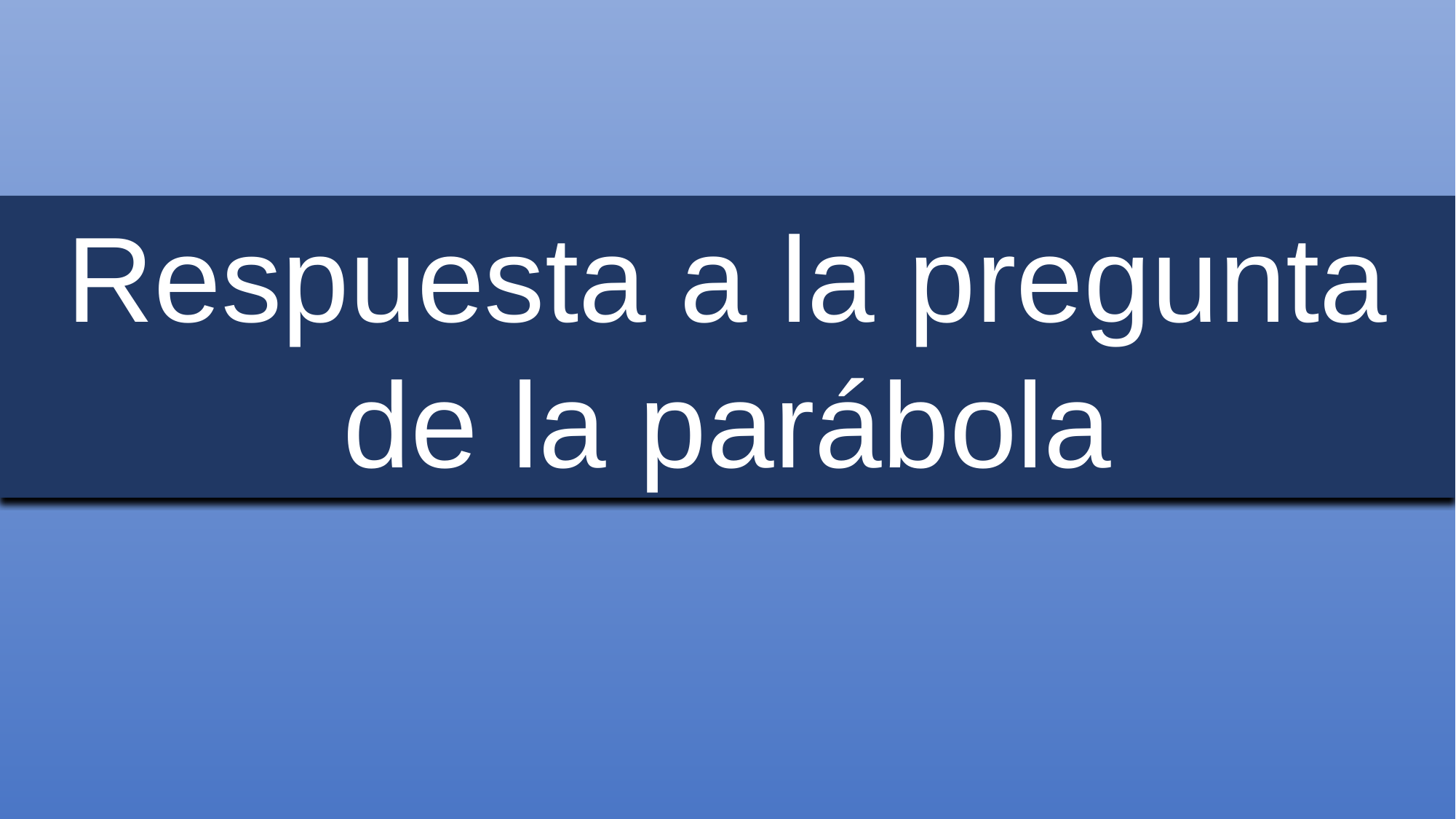

Respuesta a la pregunta de la parábola